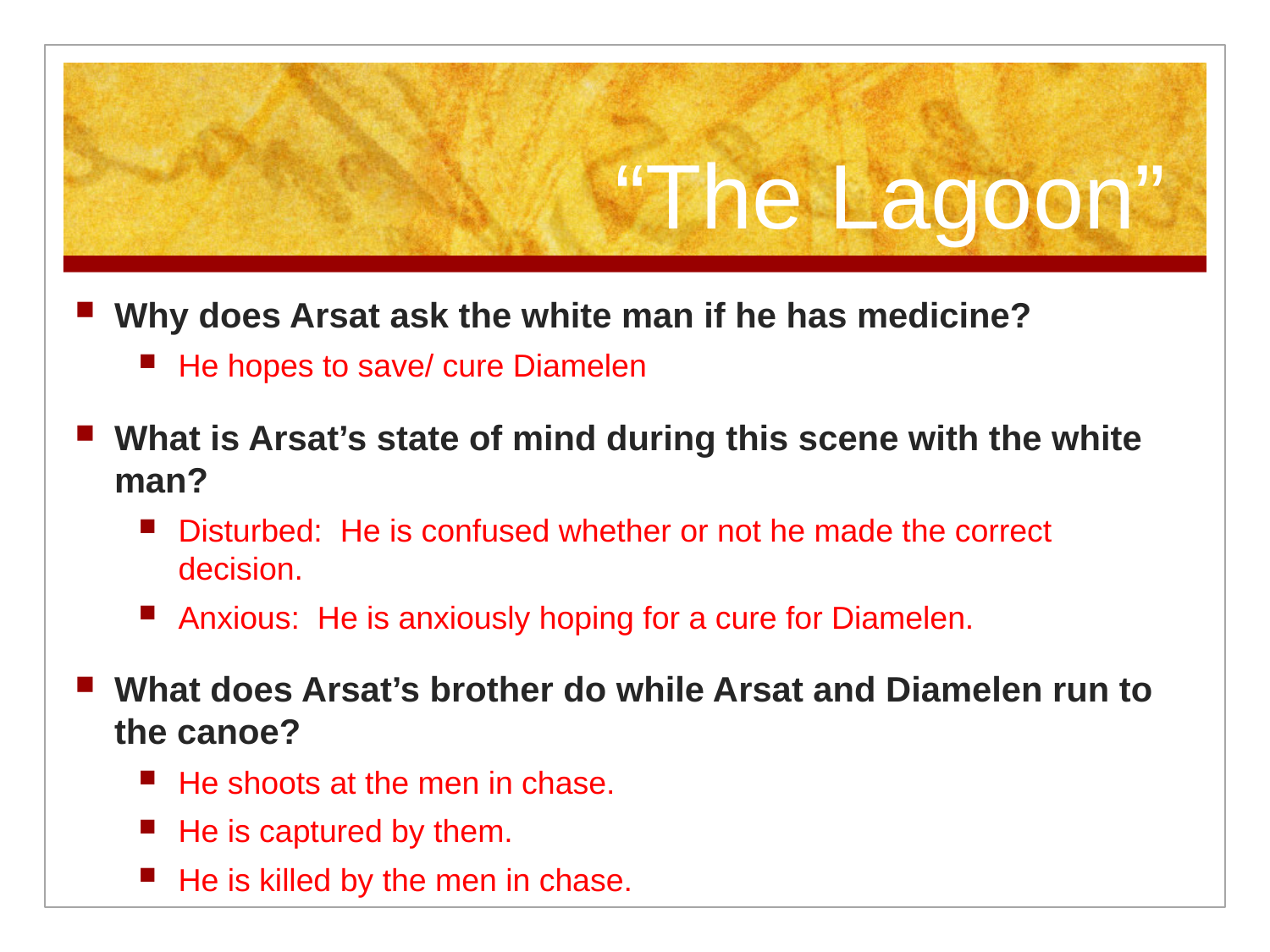

“The Lagoon”
Why does Arsat ask the white man if he has medicine?
He hopes to save/ cure Diamelen
What is Arsat’s state of mind during this scene with the white man?
Disturbed:  He is confused whether or not he made the correct decision.
Anxious:  He is anxiously hoping for a cure for Diamelen.
What does Arsat’s brother do while Arsat and Diamelen run to the canoe?
He shoots at the men in chase.
He is captured by them.
He is killed by the men in chase.